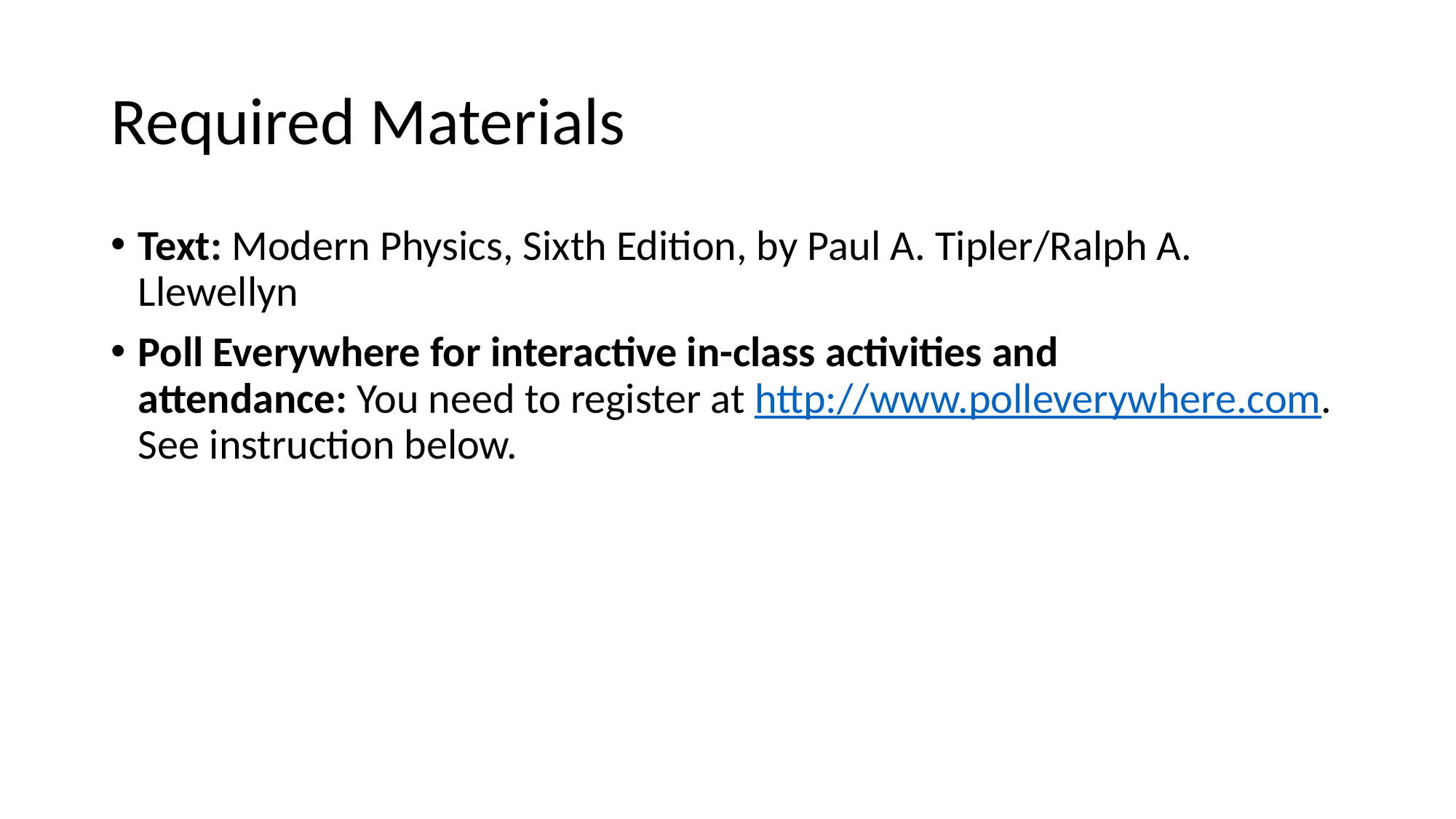

# Required Materials
Text: Modern Physics, Sixth Edition, by Paul A. Tipler/Ralph A. Llewellyn
Poll Everywhere for interactive in-class activities and attendance: You need to register at http://www.polleverywhere.com. See instruction below.